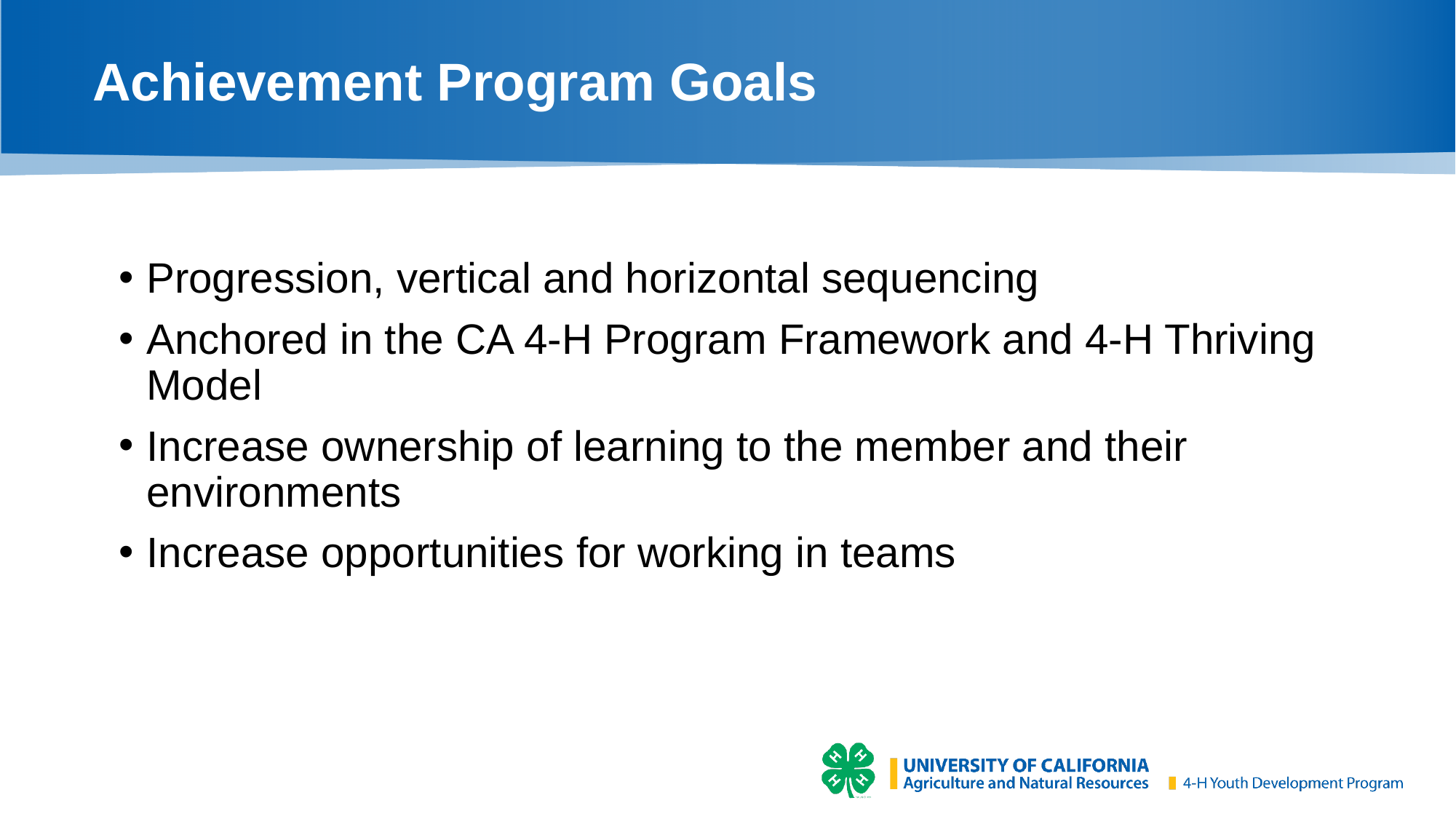

# Achievement Program Goals
Progression, vertical and horizontal sequencing
Anchored in the CA 4-H Program Framework and 4-H Thriving Model
Increase ownership of learning to the member and their environments
Increase opportunities for working in teams